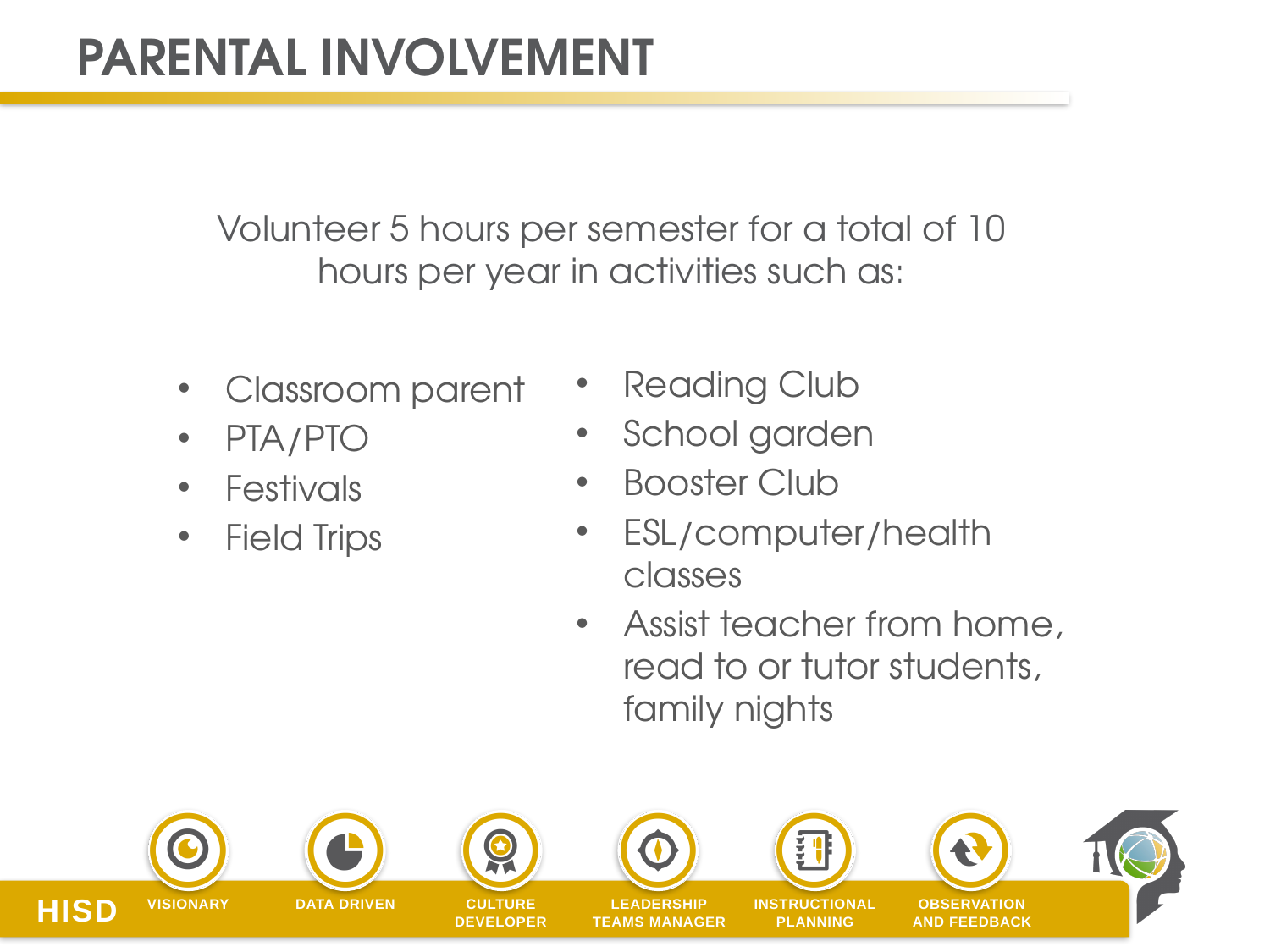

# parental involvement

Classroom parent
PTA/PTO
Festivals
Field Trips

Volunteer 5 hours per semester for a total of 10 hours per year in activities such as:

Reading Club
School garden
Booster Club
ESL/computer/health classes
Assist teacher from home, read to or tutor students, family nights